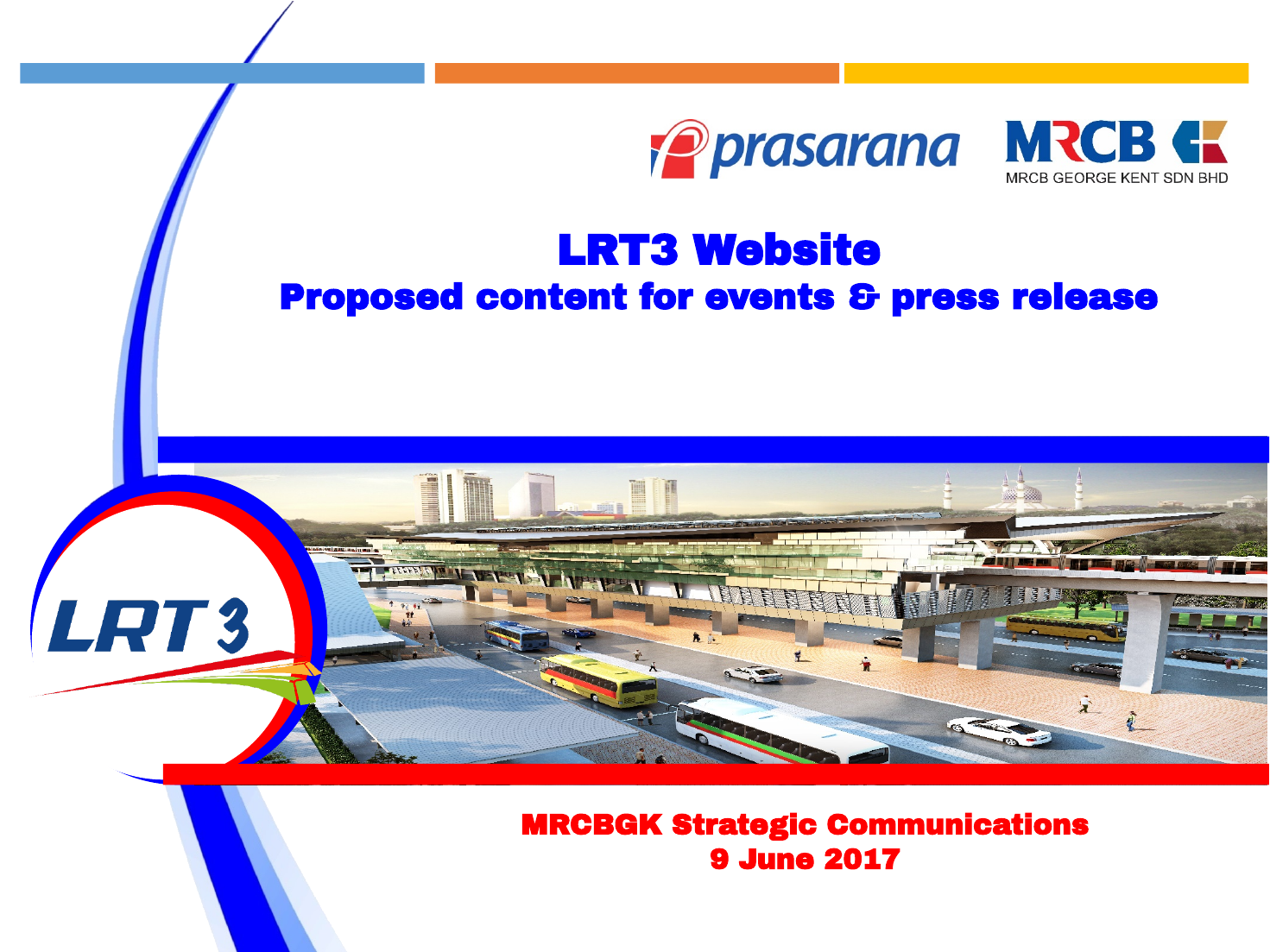

# LRT3 Website Proposed content for events & press release
MRCBGK Strategic Communications
9 June 2017